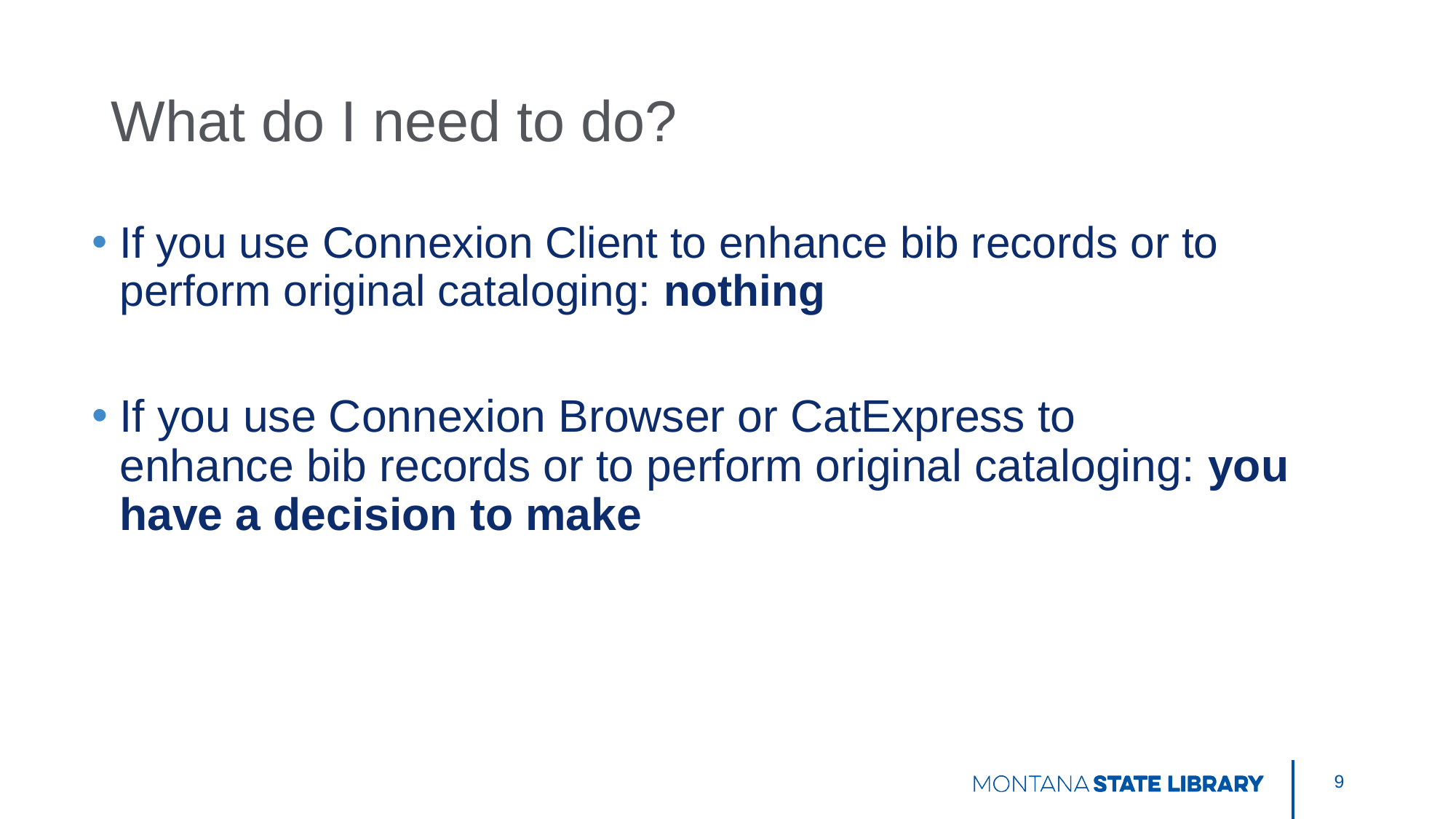

# What do I need to do?
If you use Connexion Client to enhance bib records or to perform original cataloging: nothing

If you use Connexion Browser or CatExpress to enhance bib records or to perform original cataloging: you have a decision to make

9